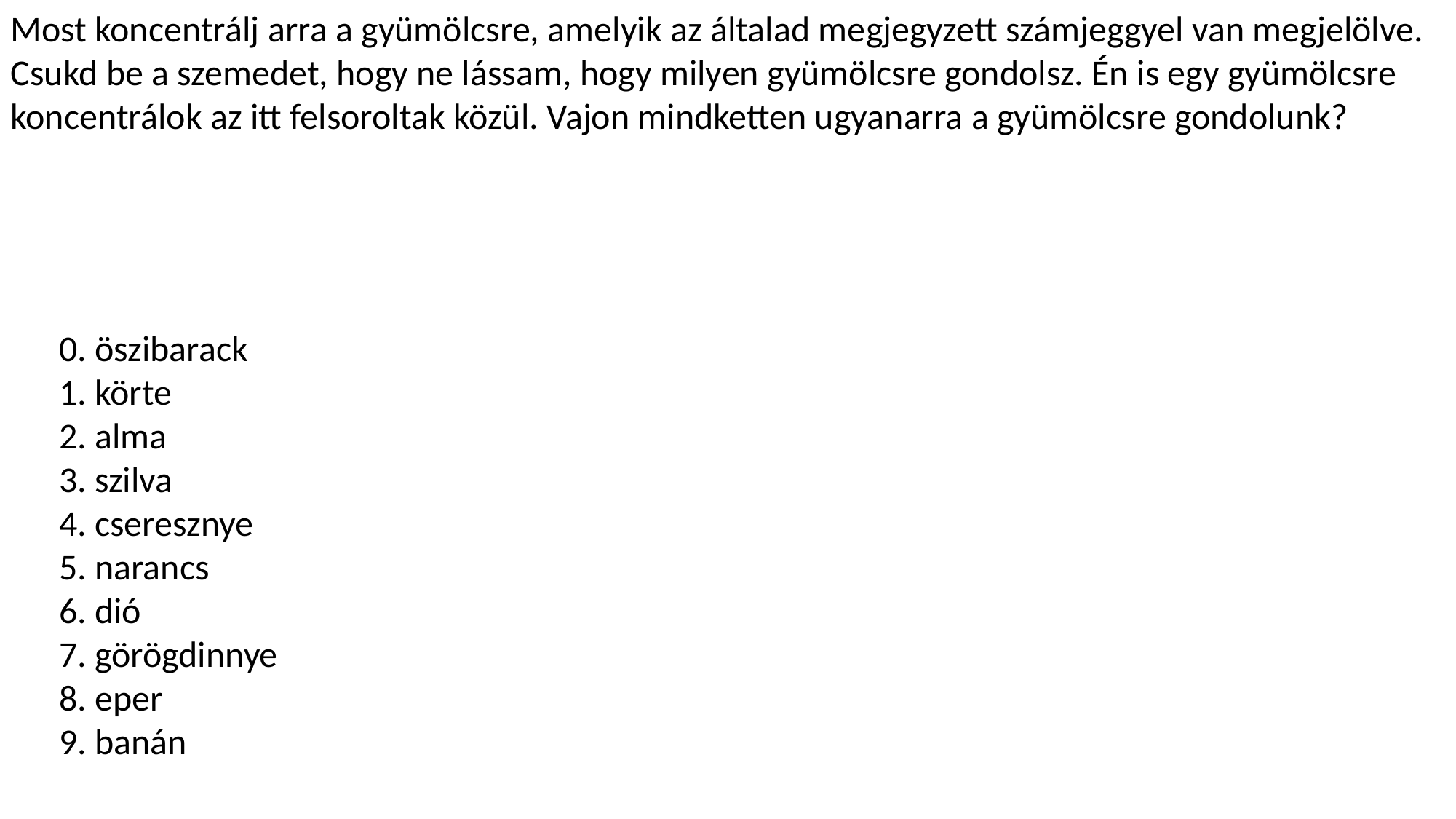

Most koncentrálj arra a gyümölcsre, amelyik az általad megjegyzett számjeggyel van megjelölve. Csukd be a szemedet, hogy ne lássam, hogy milyen gyümölcsre gondolsz. Én is egy gyümölcsre koncentrálok az itt felsoroltak közül. Vajon mindketten ugyanarra a gyümölcsre gondolunk?
0. öszibarack
1. körte
2. alma
3. szilva
4. cseresznye
5. narancs
6. dió
7. görögdinnye
8. eper
9. banán